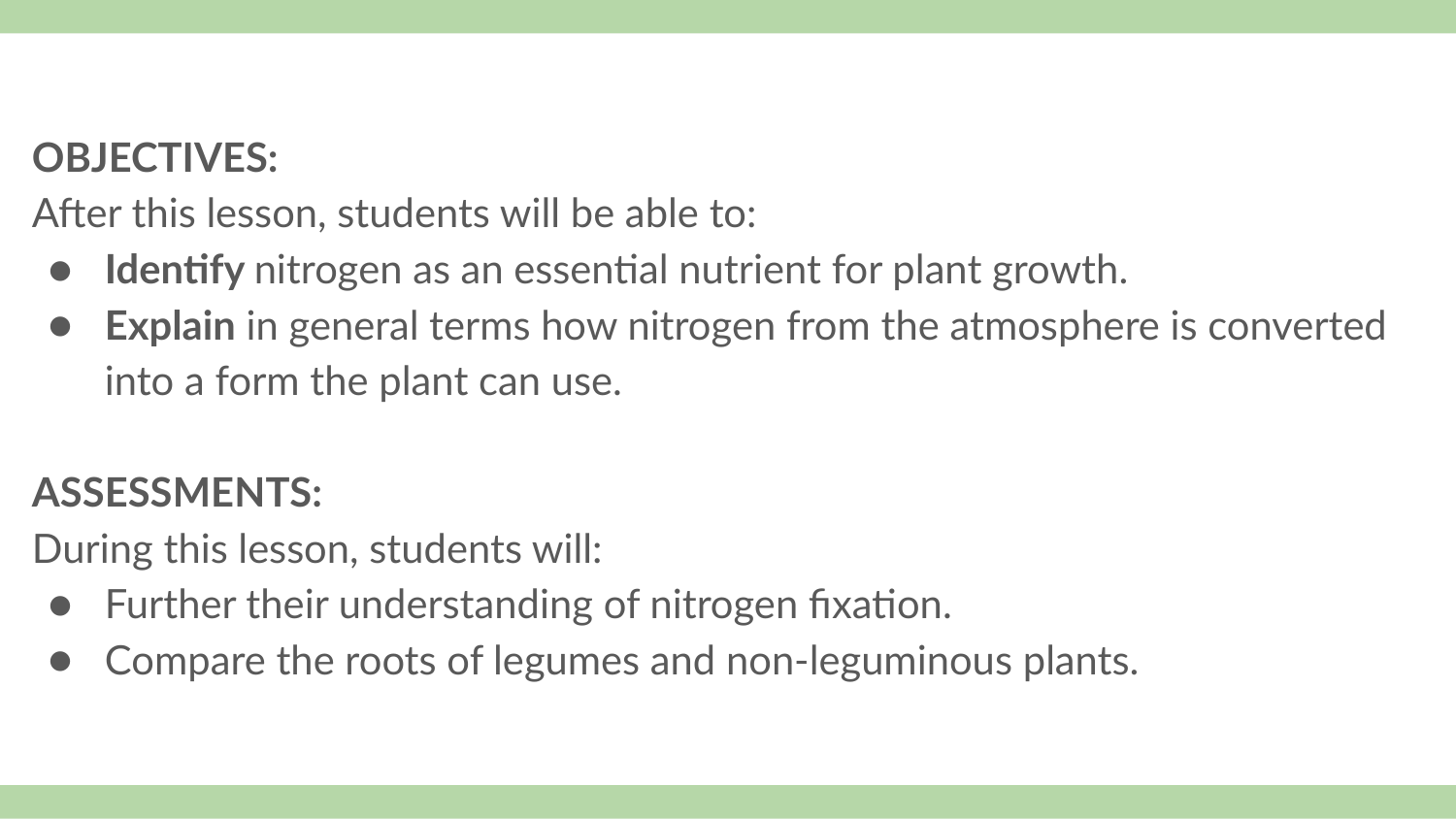

OBJECTIVES:
After this lesson, students will be able to:
Identify nitrogen as an essential nutrient for plant growth.
Explain in general terms how nitrogen from the atmosphere is converted into a form the plant can use.

ASSESSMENTS:
During this lesson, students will:
Further their understanding of nitrogen fixation.
Compare the roots of legumes and non-leguminous plants.